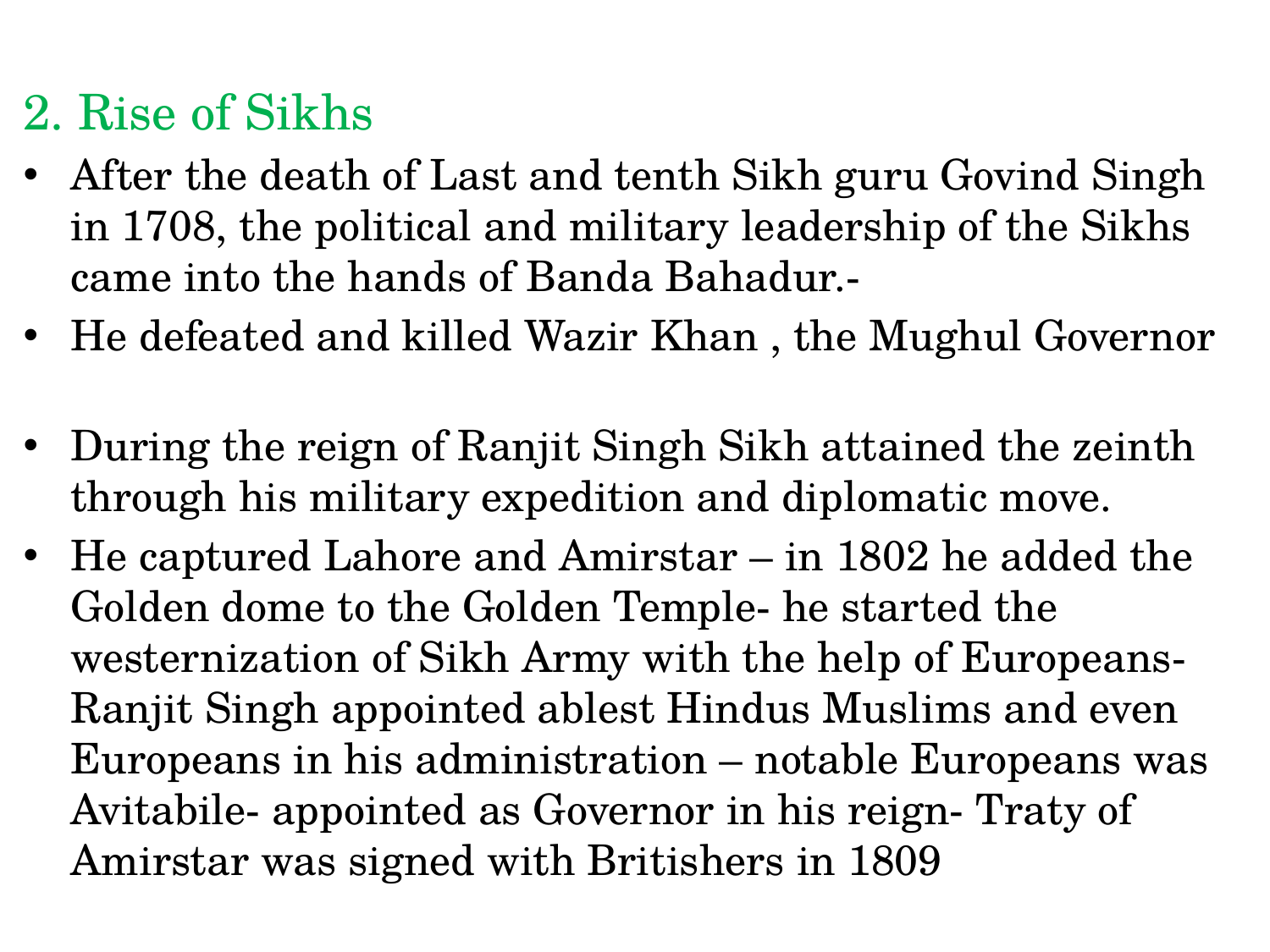

#
2. Rise of Sikhs
After the death of Last and tenth Sikh guru Govind Singh in 1708, the political and military leadership of the Sikhs came into the hands of Banda Bahadur.-
He defeated and killed Wazir Khan , the Mughul Governor
During the reign of Ranjit Singh Sikh attained the zeinth through his military expedition and diplomatic move.
He captured Lahore and Amirstar – in 1802 he added the Golden dome to the Golden Temple- he started the westernization of Sikh Army with the help of Europeans-Ranjit Singh appointed ablest Hindus Muslims and even Europeans in his administration – notable Europeans was Avitabile- appointed as Governor in his reign- Traty of Amirstar was signed with Britishers in 1809